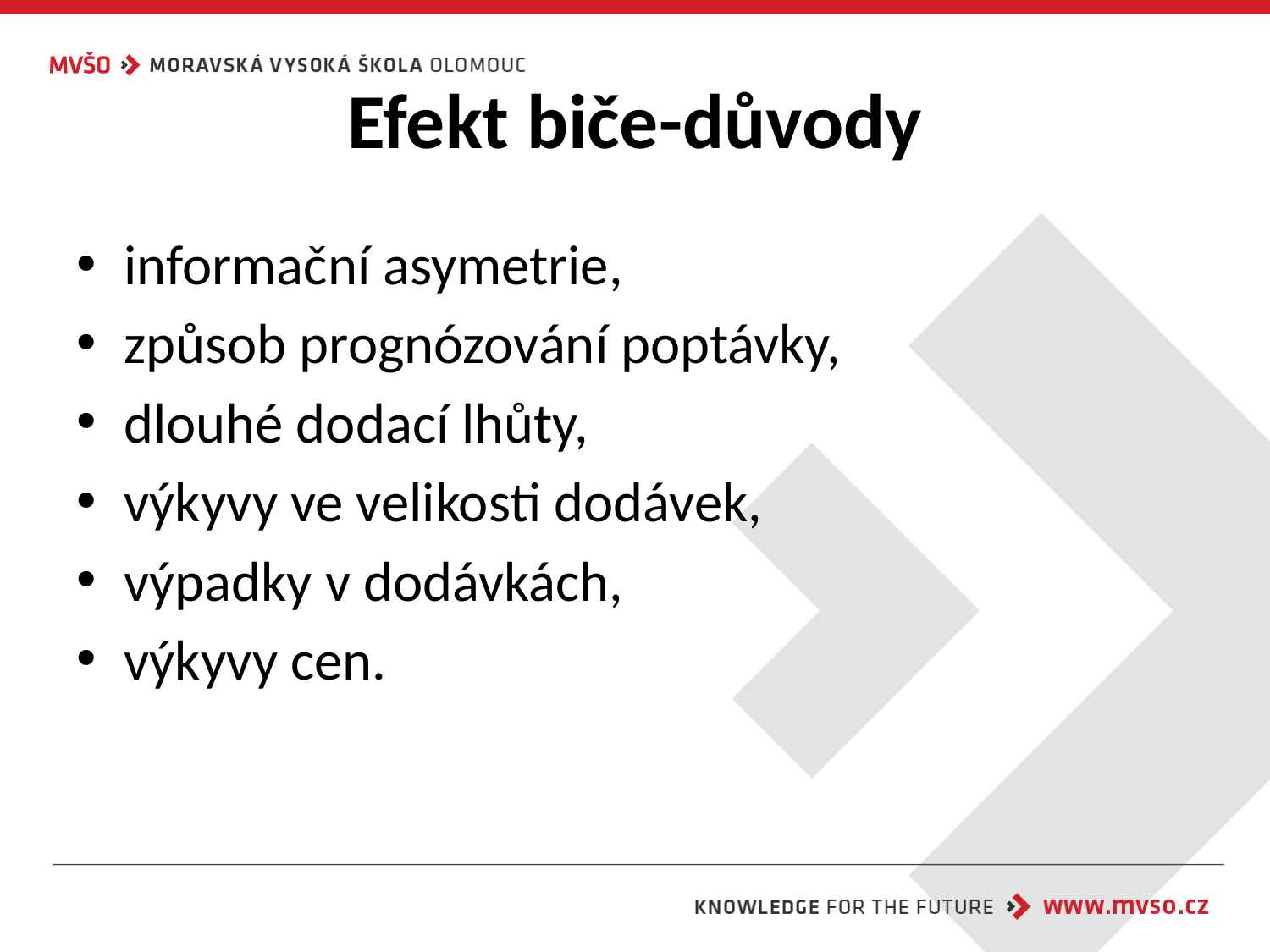

# Efekt biče-důvody
informační asymetrie,
způsob prognózování poptávky,
dlouhé dodací lhůty,
výkyvy ve velikosti dodávek,
výpadky v dodávkách,
výkyvy cen.